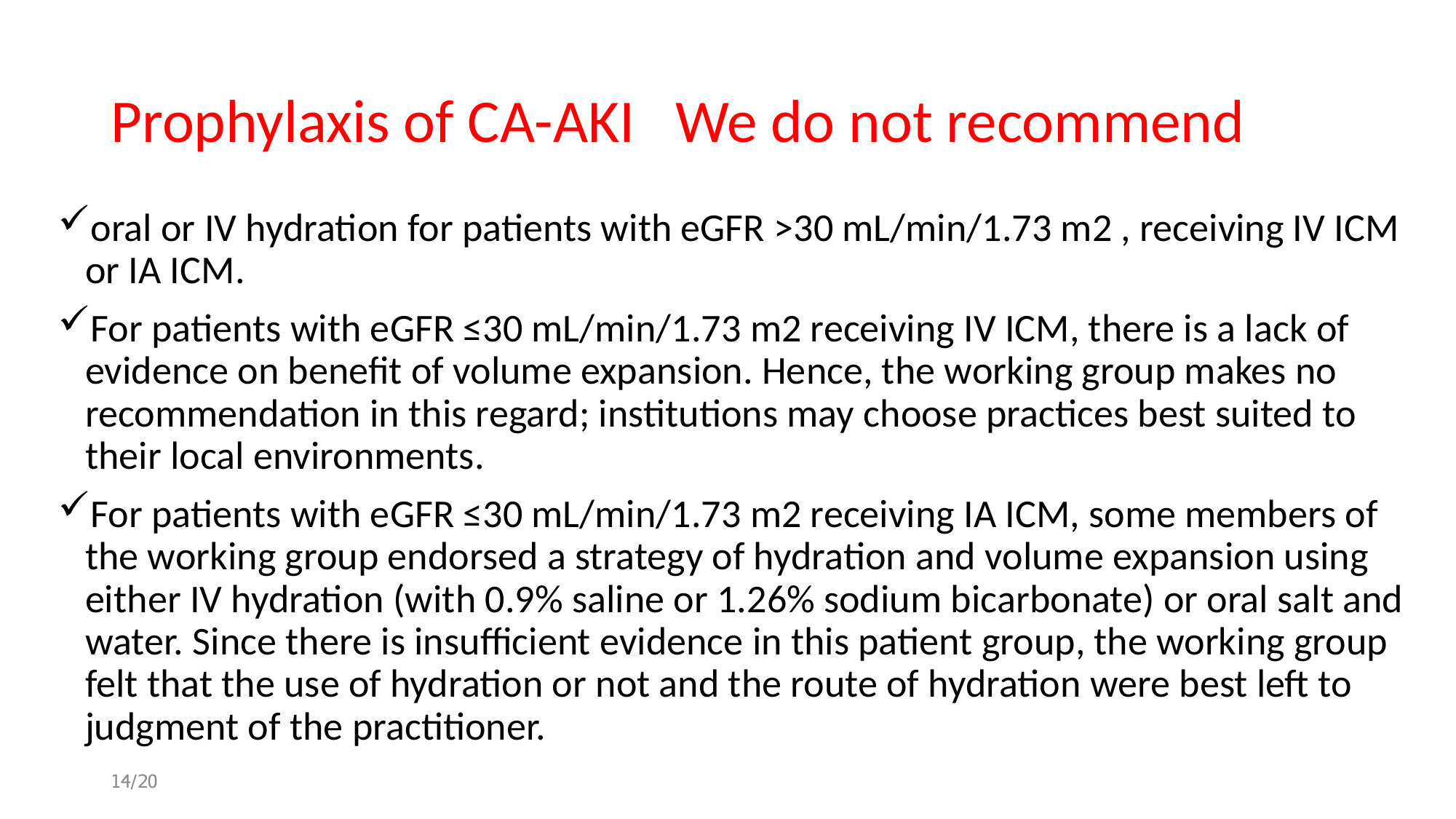

# Prophylaxis of CA-AKI   We do not recommend
oral or IV hydration for patients with eGFR >30 mL/min/1.73 m2 , receiving IV ICM or IA ICM.
For patients with eGFR ≤30 mL/min/1.73 m2 receiving IV ICM, there is a lack of evidence on benefit of volume expansion. Hence, the working group makes no recommendation in this regard; institutions may choose practices best suited to their local environments.
For patients with eGFR ≤30 mL/min/1.73 m2 receiving IA ICM, some members of the working group endorsed a strategy of hydration and volume expansion using either IV hydration (with 0.9% saline or 1.26% sodium bicarbonate) or oral salt and water. Since there is insufficient evidence in this patient group, the working group felt that the use of hydration or not and the route of hydration were best left to judgment of the practitioner.
14/20